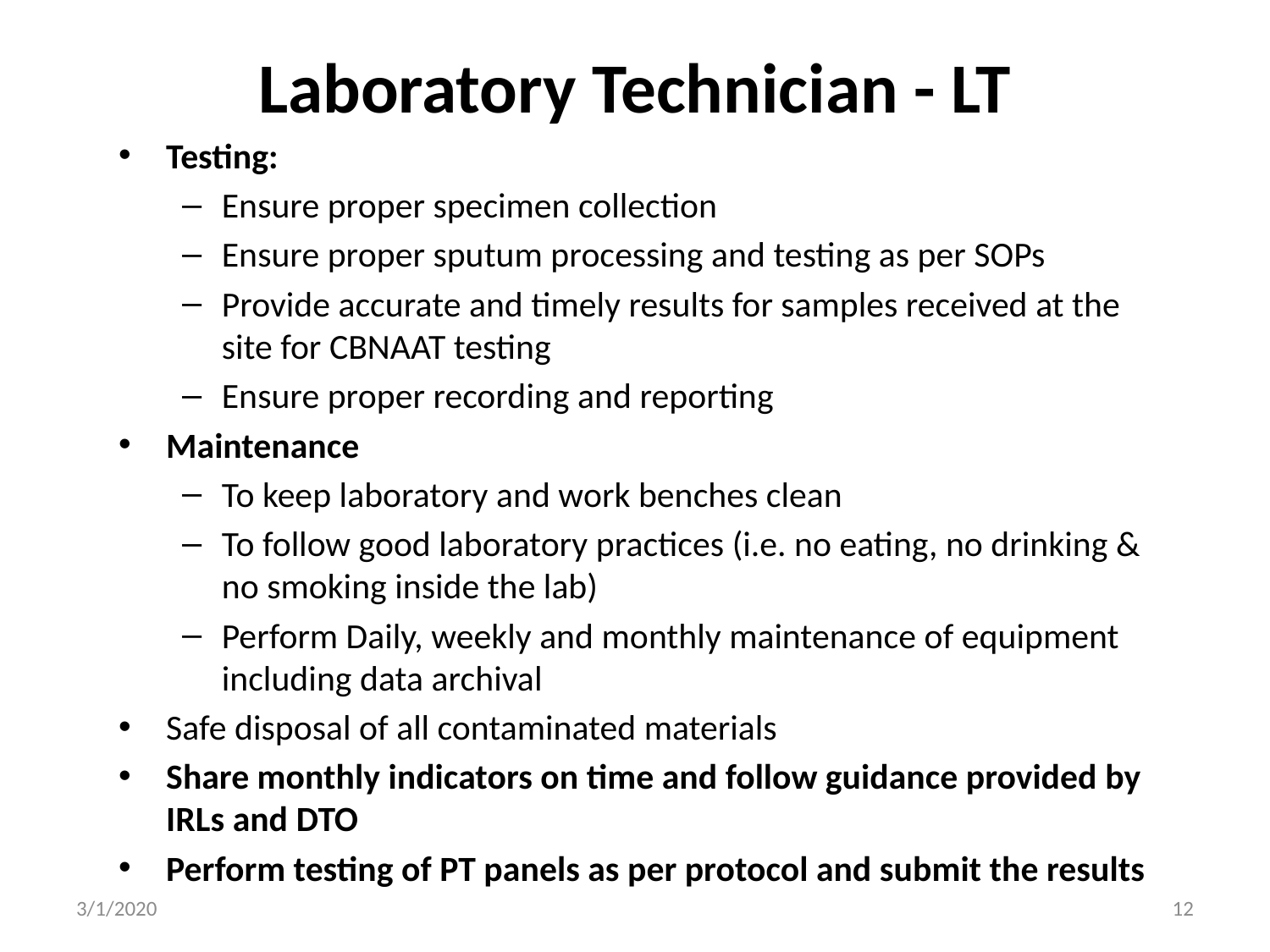

# Laboratory Technician - LT
Testing:
Ensure proper specimen collection
Ensure proper sputum processing and testing as per SOPs
Provide accurate and timely results for samples received at the site for CBNAAT testing
Ensure proper recording and reporting
Maintenance
To keep laboratory and work benches clean
To follow good laboratory practices (i.e. no eating, no drinking & no smoking inside the lab)
Perform Daily, weekly and monthly maintenance of equipment including data archival
Safe disposal of all contaminated materials
Share monthly indicators on time and follow guidance provided by IRLs and DTO
Perform testing of PT panels as per protocol and submit the results
3/1/2020
12